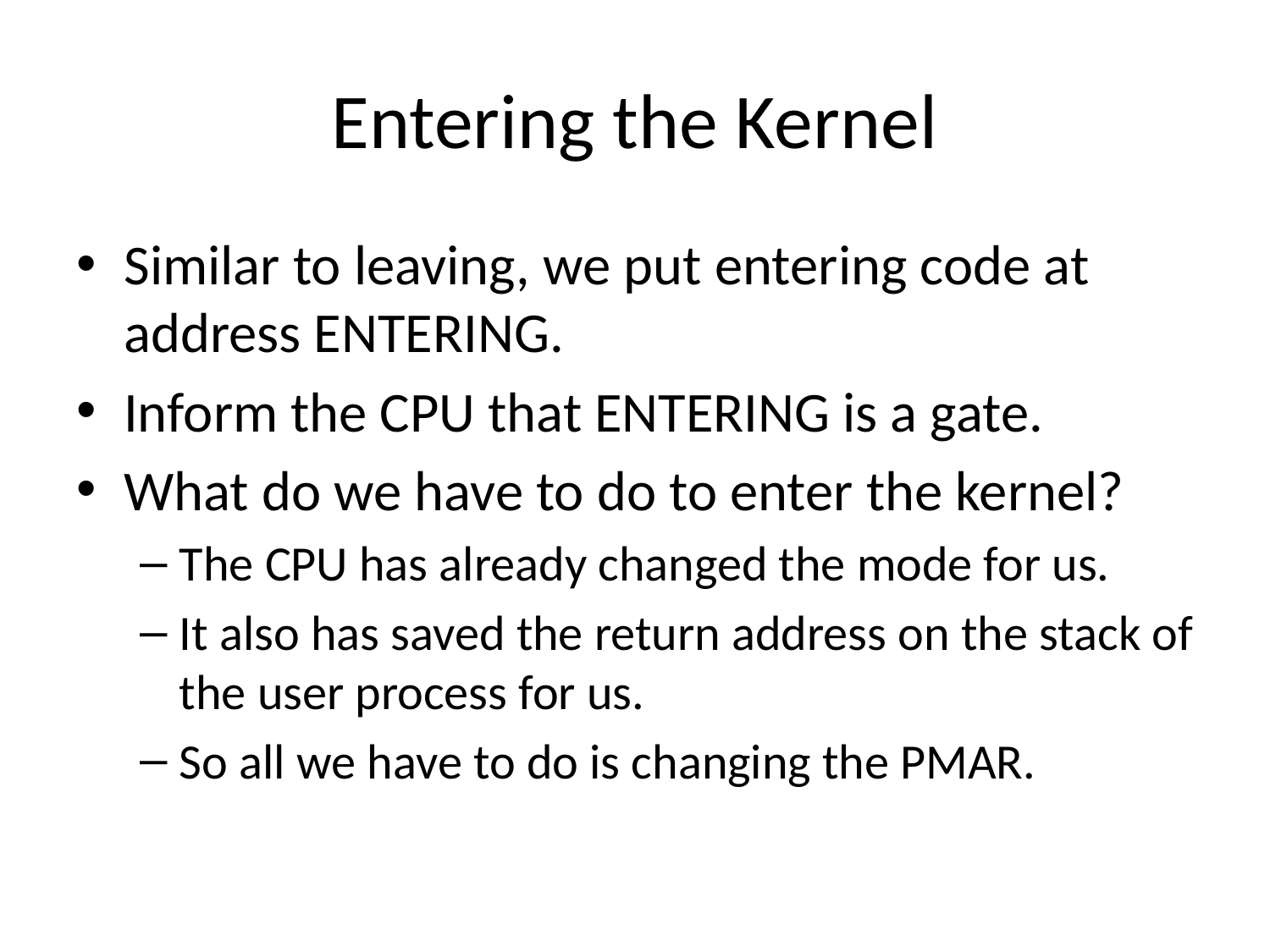

# Entering the Kernel
Similar to leaving, we put entering code at address ENTERING.
Inform the CPU that ENTERING is a gate.
What do we have to do to enter the kernel?
The CPU has already changed the mode for us.
It also has saved the return address on the stack of the user process for us.
So all we have to do is changing the PMAR.